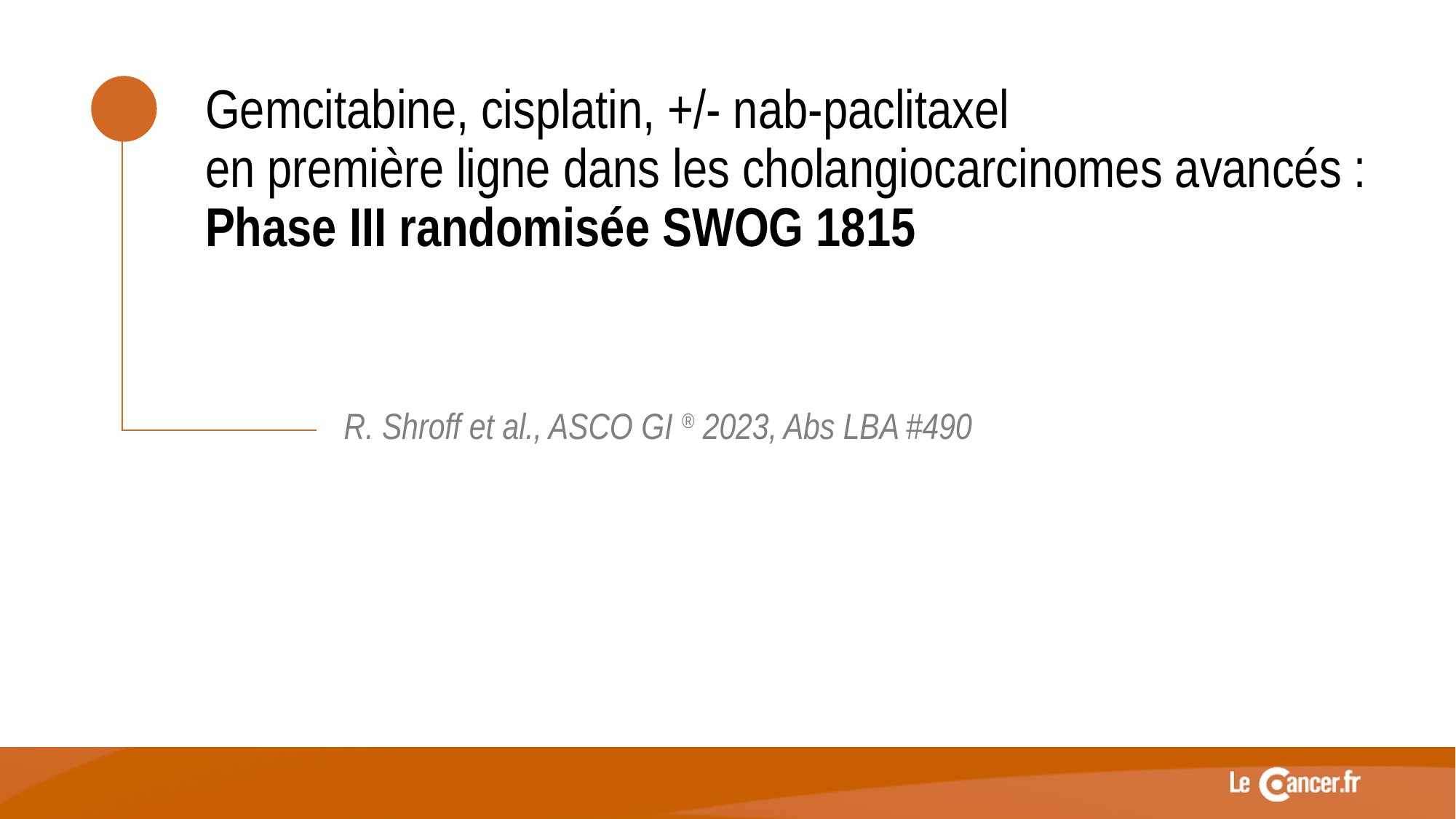

Gemcitabine, cisplatin, +/- nab-paclitaxel
en première ligne dans les cholangiocarcinomes avancés :
Phase III randomisée SWOG 1815

R. Shroff et al., ASCO GI ® 2023, Abs LBA #490